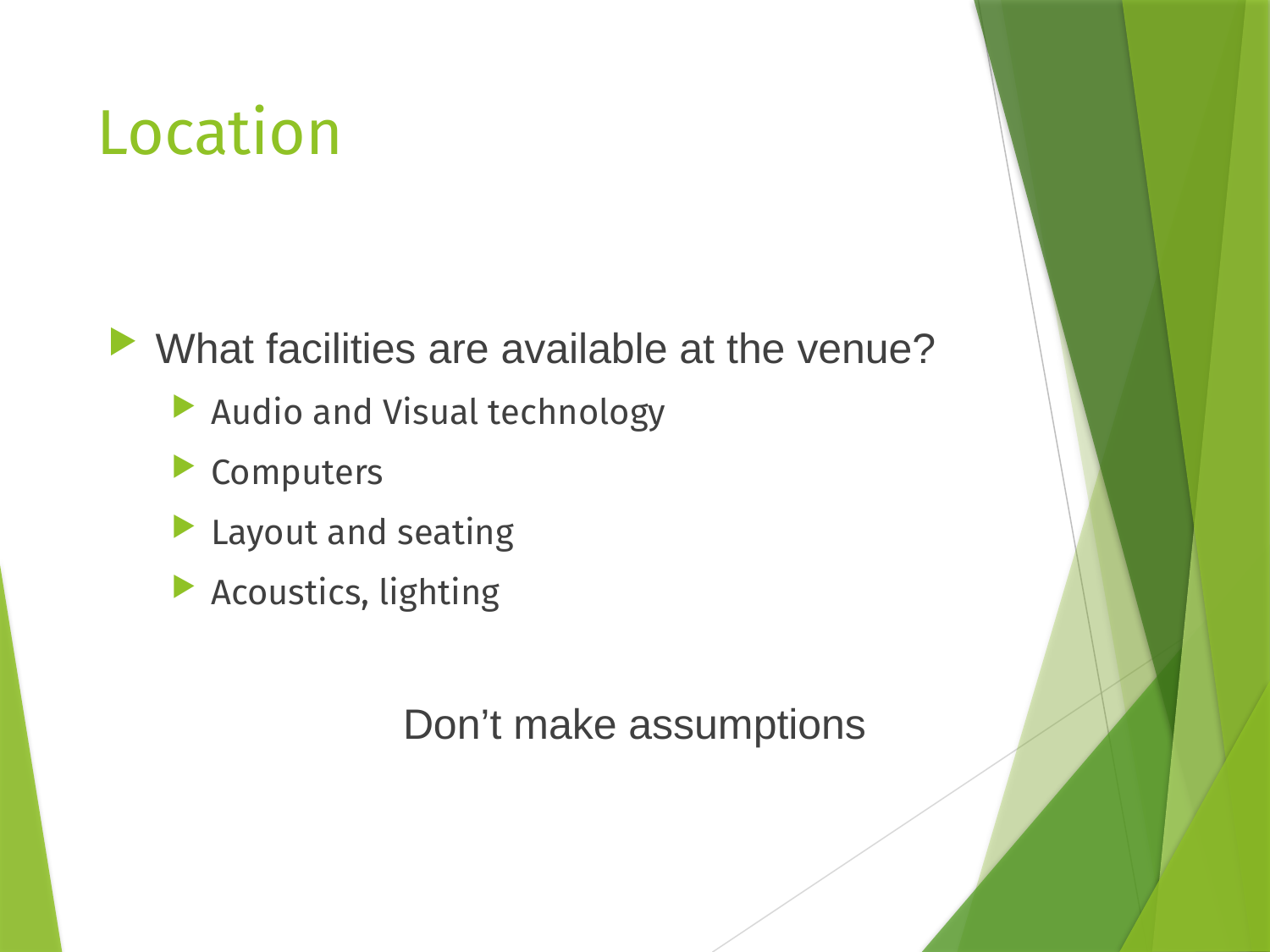

# Location

What facilities are available at the venue?
Audio and Visual technology
Computers
Layout and seating
Acoustics, lighting

Don’t make assumptions